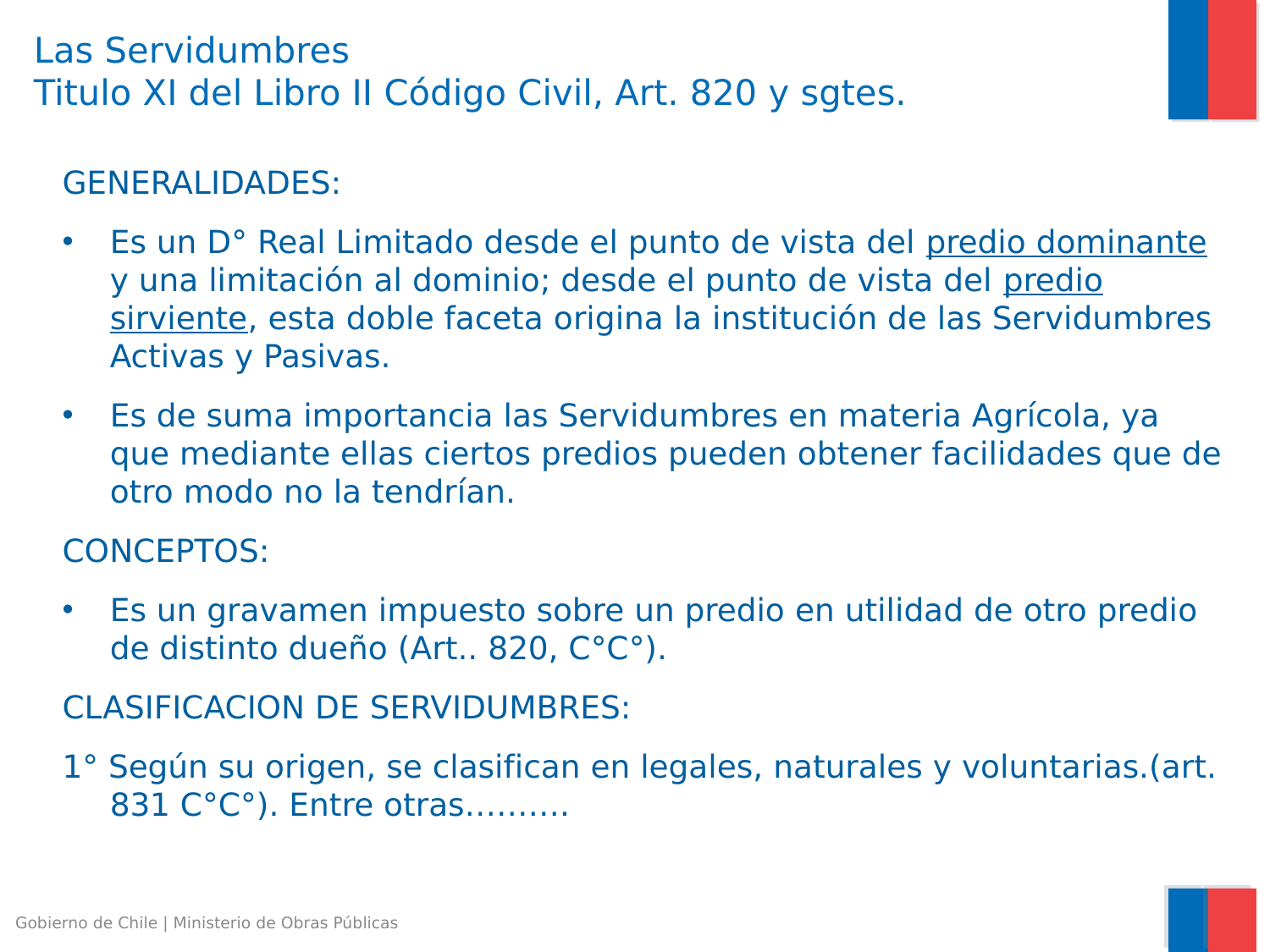

# Las Servidumbres Titulo XI del Libro II Código Civil, Art. 820 y sgtes.
GENERALIDADES:
Es un D° Real Limitado desde el punto de vista del predio dominante y una limitación al dominio; desde el punto de vista del predio sirviente, esta doble faceta origina la institución de las Servidumbres Activas y Pasivas.
Es de suma importancia las Servidumbres en materia Agrícola, ya que mediante ellas ciertos predios pueden obtener facilidades que de otro modo no la tendrían.
CONCEPTOS:
Es un gravamen impuesto sobre un predio en utilidad de otro predio de distinto dueño (Art.. 820, C°C°).
CLASIFICACION DE SERVIDUMBRES:
1° Según su origen, se clasifican en legales, naturales y voluntarias.(art. 831 C°C°). Entre otras……….

Gobierno de Chile | Ministerio de Obras Públicas